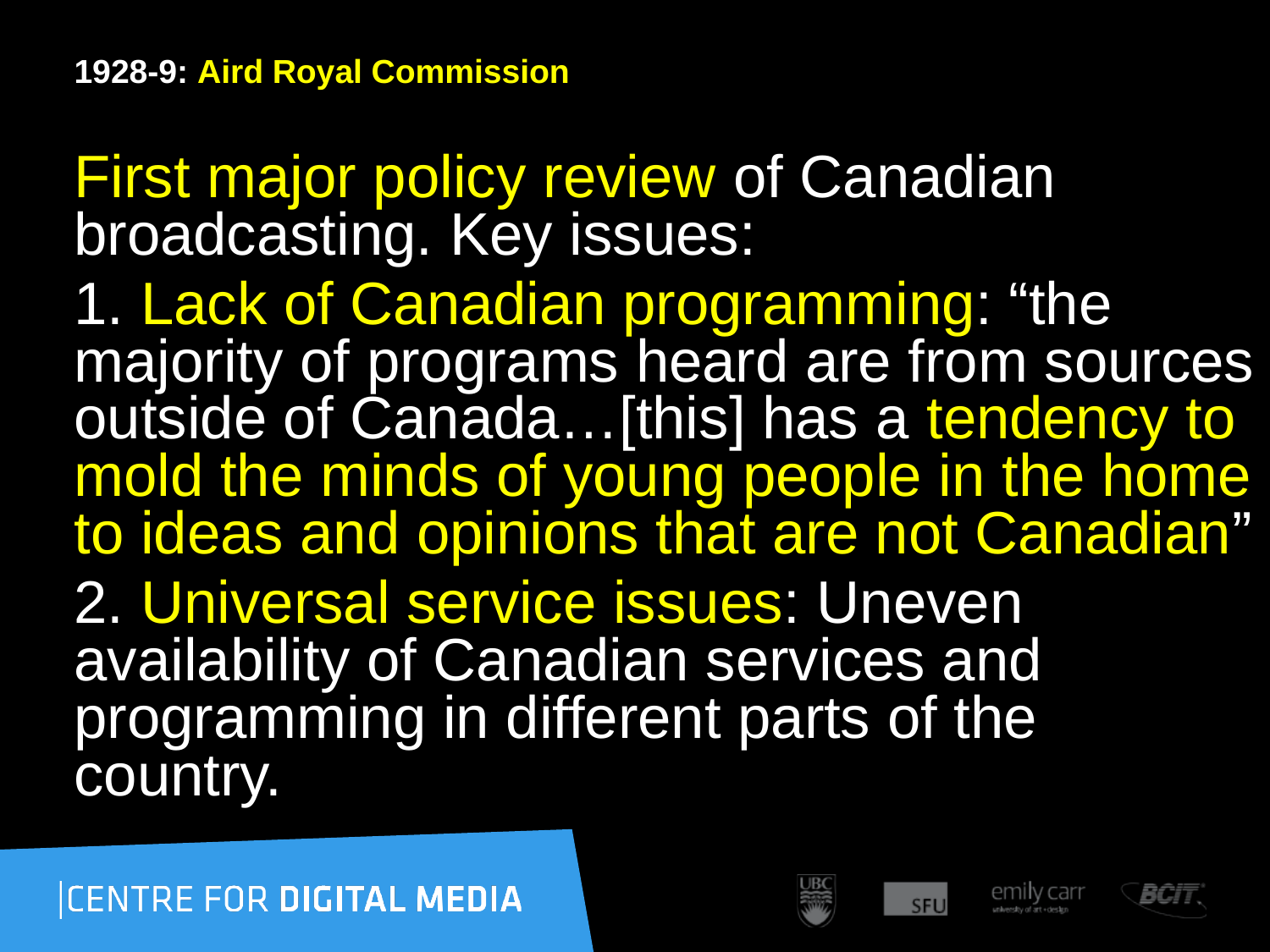

# 1928-9: Aird Royal Commission
First major policy review of Canadian broadcasting. Key issues:
1. Lack of Canadian programming: “the majority of programs heard are from sources outside of Canada…[this] has a tendency to mold the minds of young people in the home to ideas and opinions that are not Canadian”
2. Universal service issues: Uneven availability of Canadian services and programming in different parts of the country.